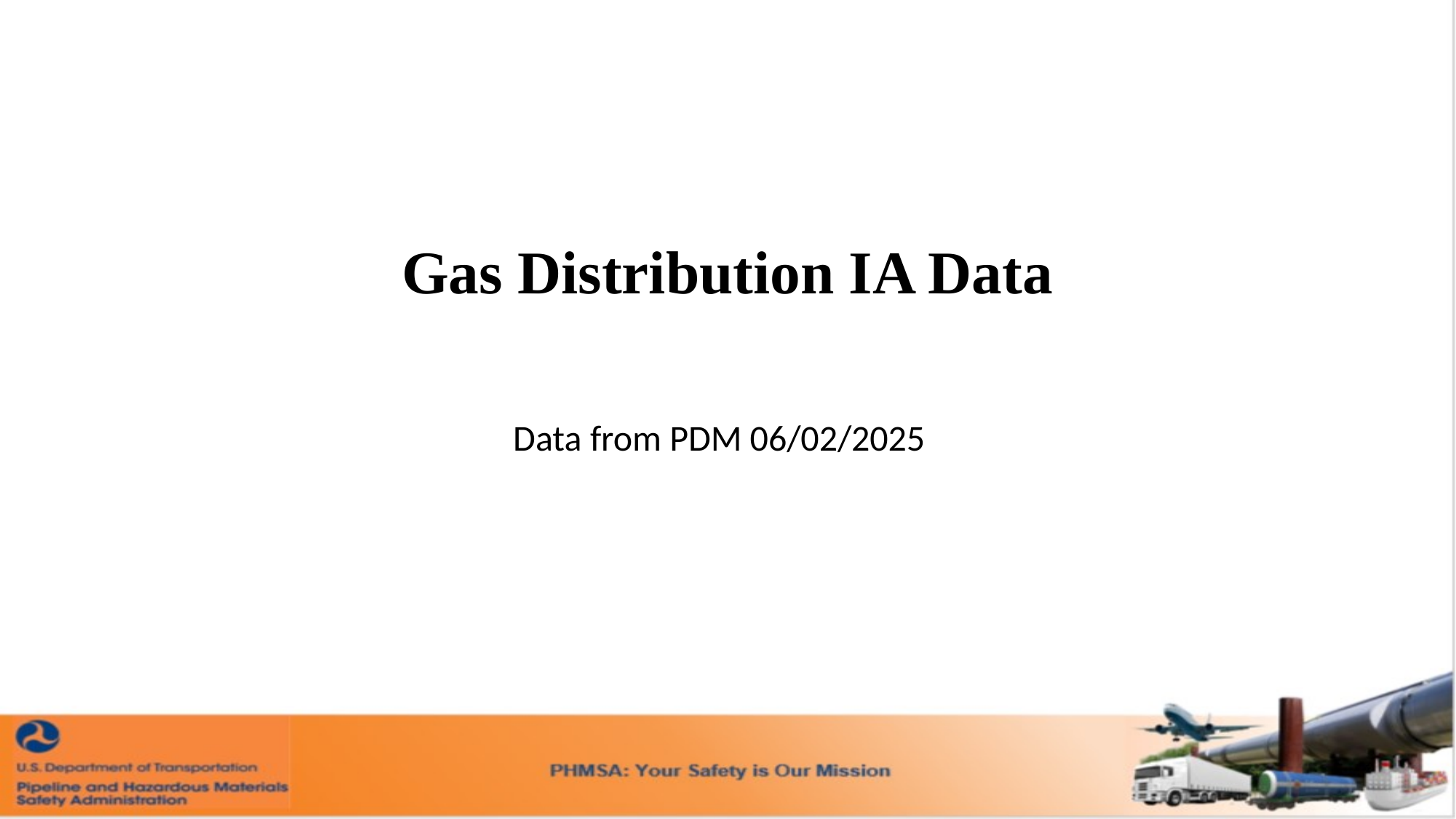

Gas Distribution IA Data
Data from PDM 06/02/2025